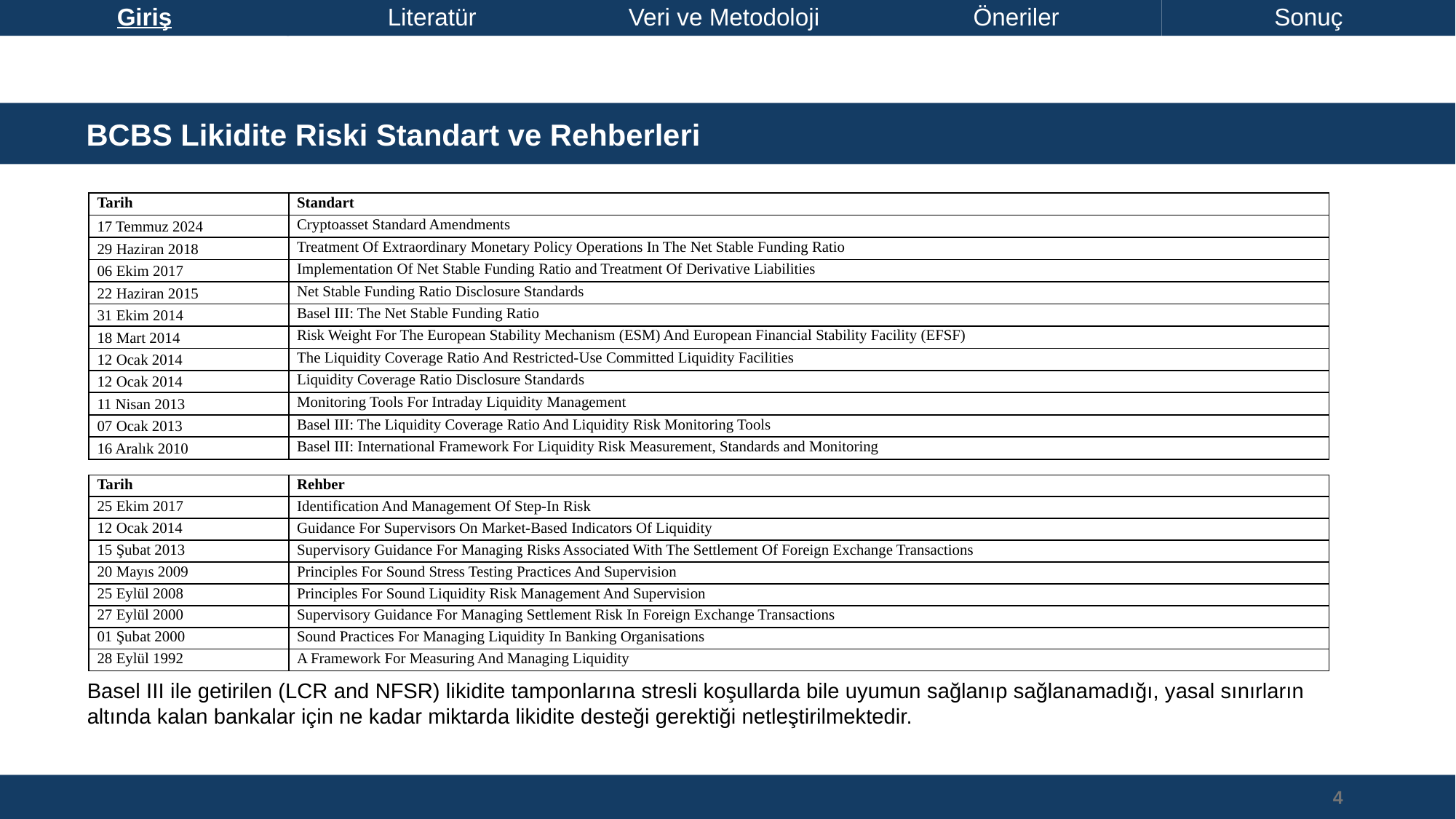

Literatür
Giriş
Veri ve Metodoloji
Öneriler
Sonuç
         BCBS Likidite Riski Standart ve Rehberleri
| Tarih | Standart |
| --- | --- |
| 17 Temmuz 2024 | Cryptoasset Standard Amendments |
| 29 Haziran 2018 | Treatment Of Extraordinary Monetary Policy Operations In The Net Stable Funding Ratio |
| 06 Ekim 2017 | Implementation Of Net Stable Funding Ratio and Treatment Of Derivative Liabilities |
| 22 Haziran 2015 | Net Stable Funding Ratio Disclosure Standards |
| 31 Ekim 2014 | Basel III: The Net Stable Funding Ratio |
| 18 Mart 2014 | Risk Weight For The European Stability Mechanism (ESM) And European Financial Stability Facility (EFSF) |
| 12 Ocak 2014 | The Liquidity Coverage Ratio And Restricted-Use Committed Liquidity Facilities |
| 12 Ocak 2014 | Liquidity Coverage Ratio Disclosure Standards |
| 11 Nisan 2013 | Monitoring Tools For Intraday Liquidity Management |
| 07 Ocak 2013 | Basel III: The Liquidity Coverage Ratio And Liquidity Risk Monitoring Tools |
| 16 Aralık 2010 | Basel III: International Framework For Liquidity Risk Measurement, Standards and Monitoring |
| Tarih | Rehber |
| --- | --- |
| 25 Ekim 2017 | Identification And Management Of Step-In Risk |
| 12 Ocak 2014 | Guidance For Supervisors On Market-Based Indicators Of Liquidity |
| 15 Şubat 2013 | Supervisory Guidance For Managing Risks Associated With The Settlement Of Foreign Exchange Transactions |
| 20 Mayıs 2009 | Principles For Sound Stress Testing Practices And Supervision |
| 25 Eylül 2008 | Principles For Sound Liquidity Risk Management And Supervision |
| 27 Eylül 2000 | Supervisory Guidance For Managing Settlement Risk In Foreign Exchange Transactions |
| 01 Şubat 2000 | Sound Practices For Managing Liquidity In Banking Organisations |
| 28 Eylül 1992 | A Framework For Measuring And Managing Liquidity |
Basel III ile getirilen (LCR and NFSR) likidite tamponlarına stresli koşullarda bile uyumun sağlanıp sağlanamadığı, yasal sınırların altında kalan bankalar için ne kadar miktarda likidite desteği gerektiği netleştirilmektedir.

4